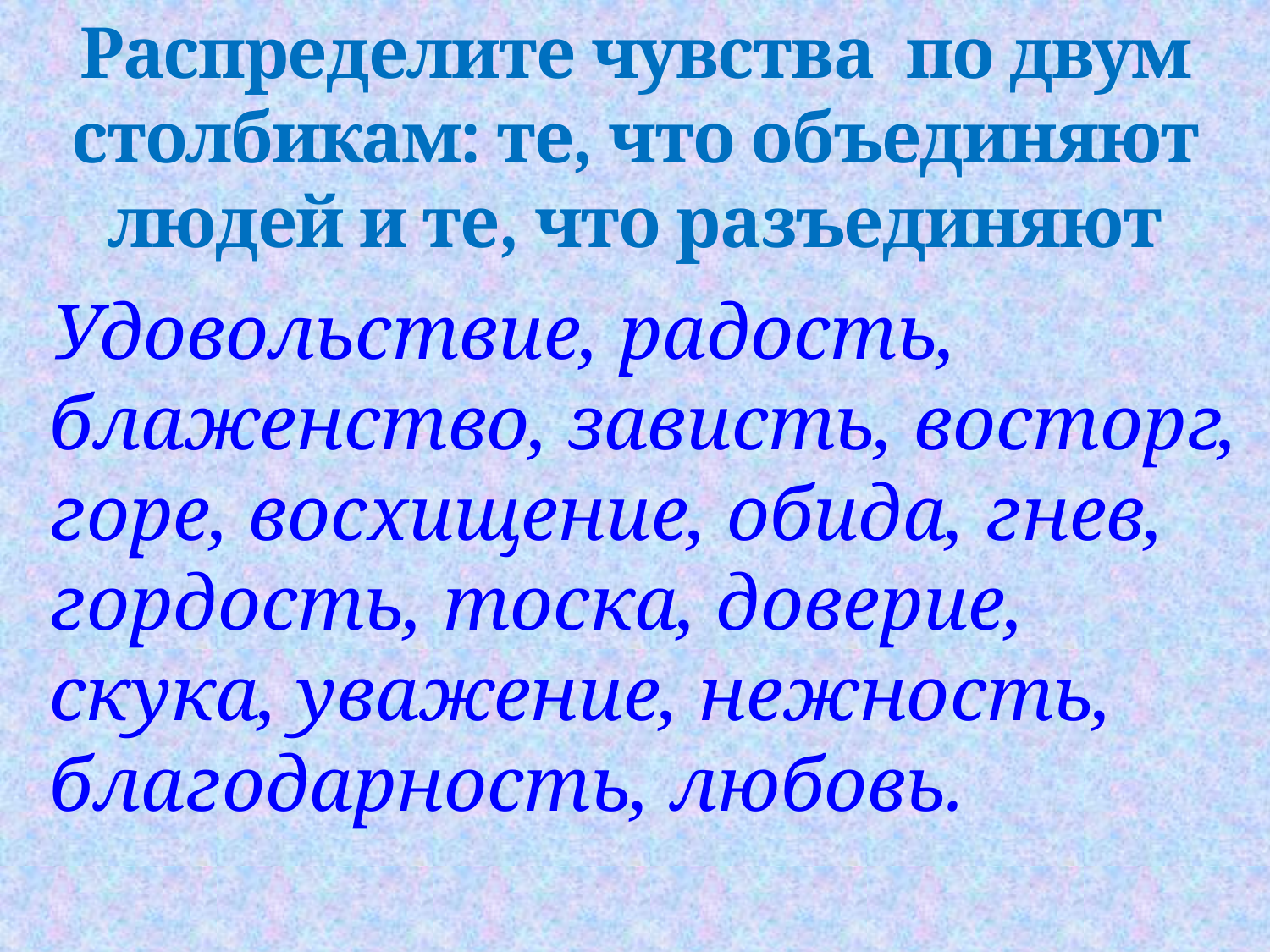

# Распределите чувства  по двум столбикам: те, что объединяют людей и те, что разъединяют
  Удовольствие, радость, блаженство, зависть, восторг, горе, восхищение, обида, гнев, гордость, тоска, доверие, скука, уважение, нежность, благодарность, любовь.